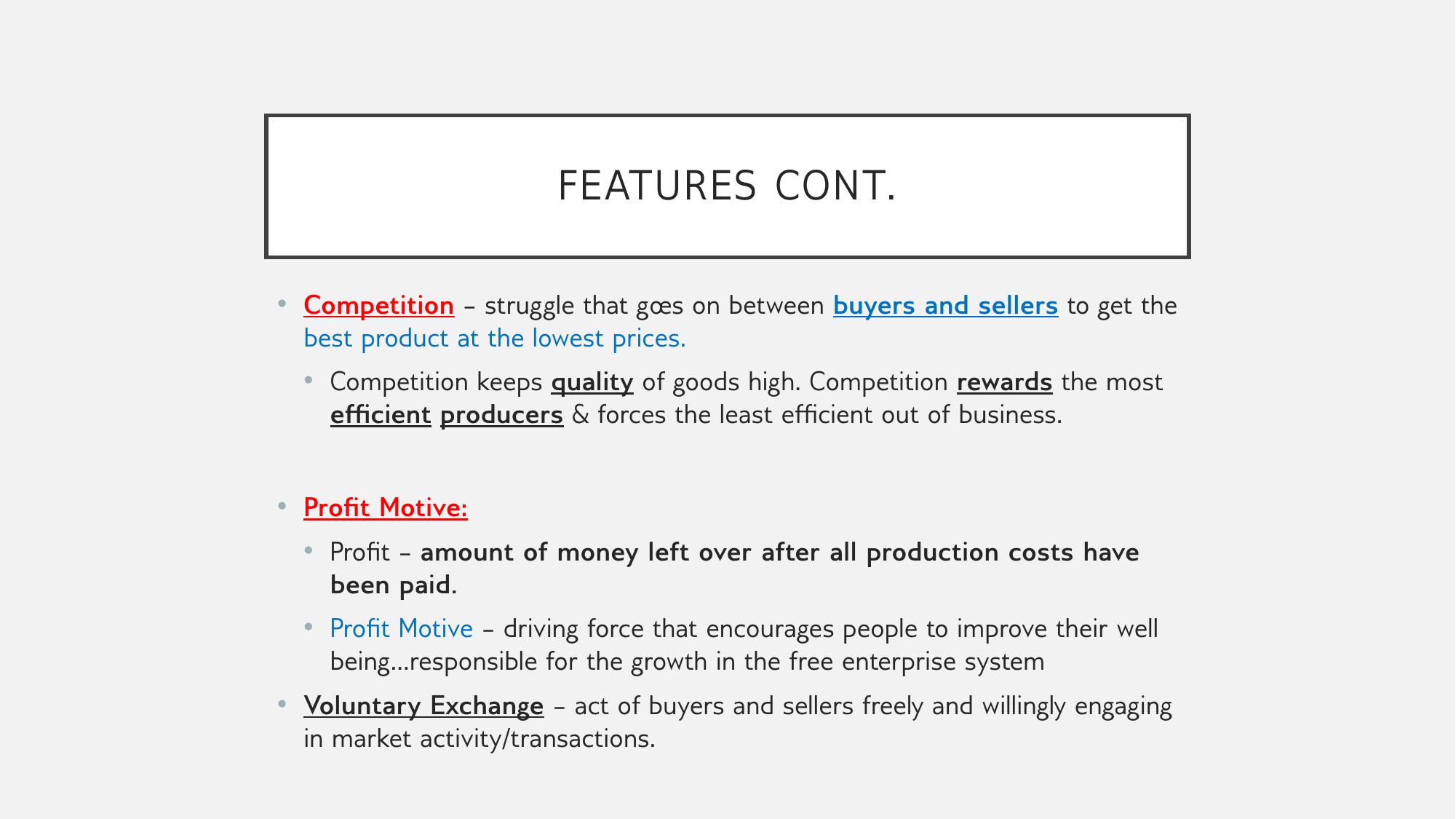

# Features cont.
Competition – struggle that goes on between buyers and sellers to get the best product at the lowest prices.
Competition keeps quality of goods high. Competition rewards the most efficient producers & forces the least efficient out of business.

Profit Motive:
Profit – amount of money left over after all production costs have been paid.
Profit Motive – driving force that encourages people to improve their well being…responsible for the growth in the free enterprise system
Voluntary Exchange – act of buyers and sellers freely and willingly engaging in market activity/transactions.